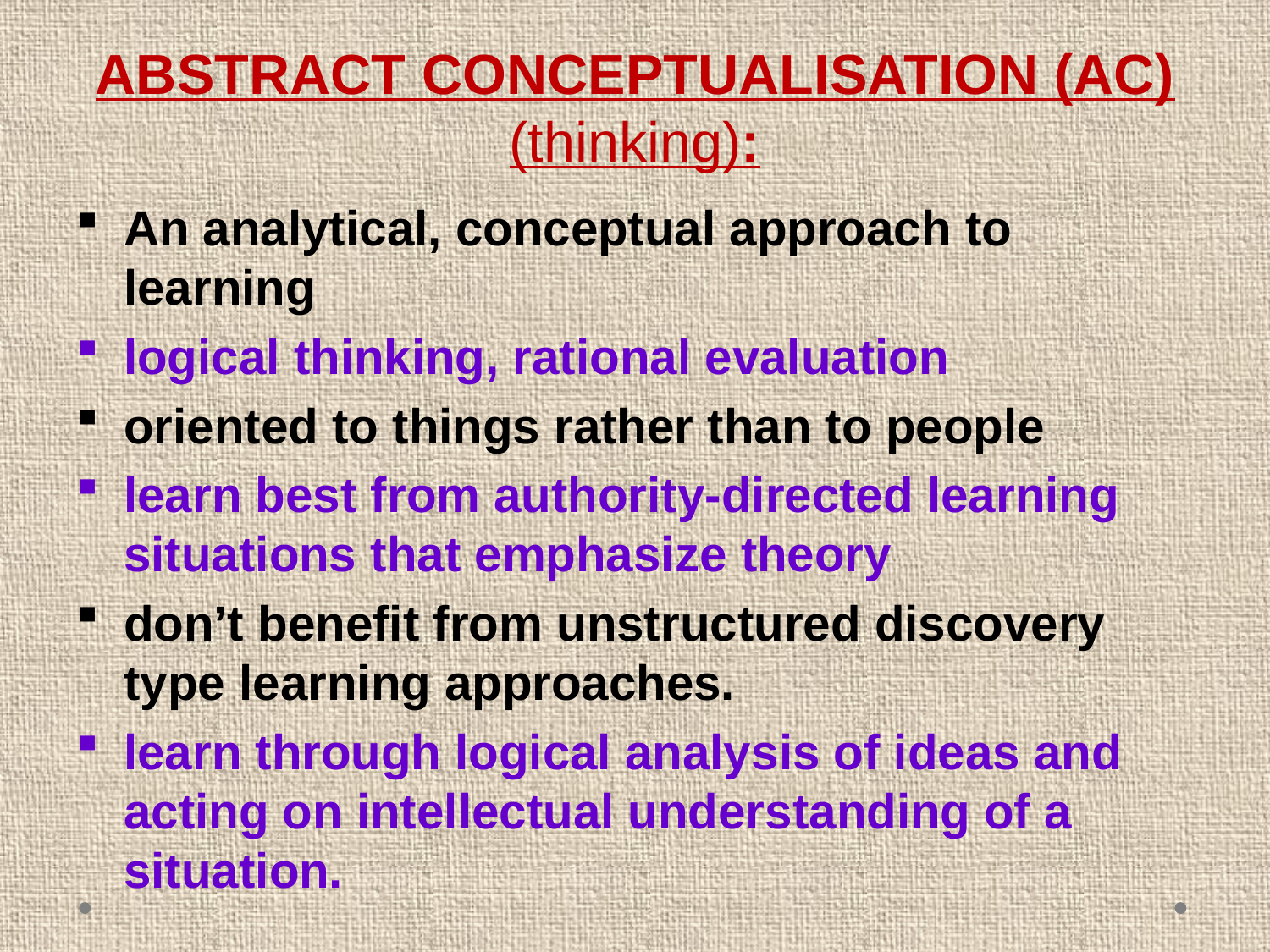

# ABSTRACT CONCEPTUALISATION (AC) (thinking):
An analytical, conceptual approach to learning
logical thinking, rational evaluation
oriented to things rather than to people
learn best from authority-directed learning situations that emphasize theory
don’t benefit from unstructured discovery type learning approaches.
learn through logical analysis of ideas and acting on intellectual understanding of a situation.